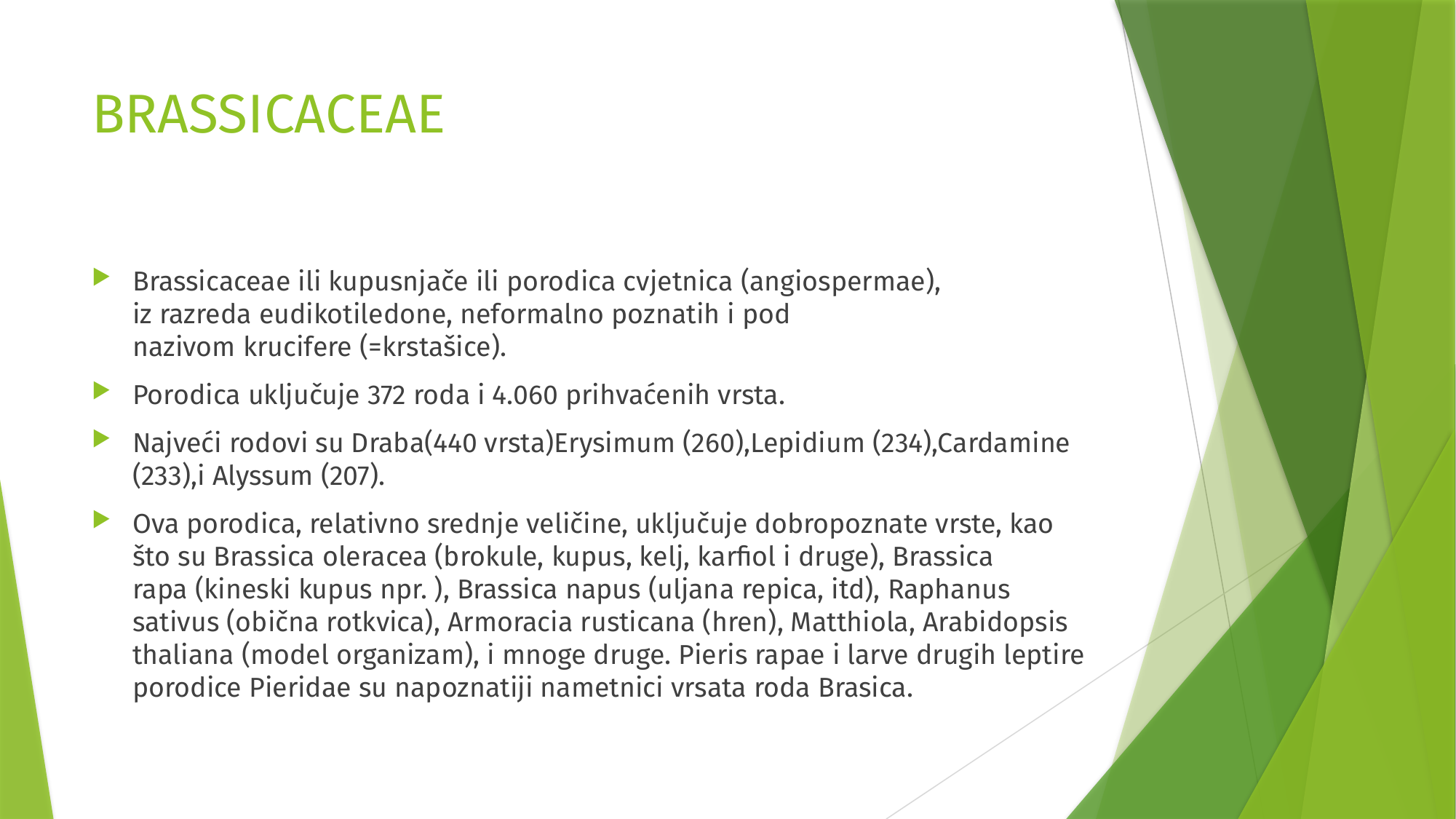

# BRASSICACEAE
Brassicaceae ili kupusnjače ili porodica cvjetnica (angiospermae), iz razreda eudikotiledone, neformalno poznatih i pod nazivom krucifere (=krstašice).
Porodica uključuje 372 roda i 4.060 prihvaćenih vrsta.
Najveći rodovi su Draba(440 vrsta)Erysimum (260),Lepidium (234),Cardamine (233),i Alyssum (207).
Ova porodica, relativno srednje veličine, uključuje dobropoznate vrste, kao što su Brassica oleracea (brokule, kupus, kelj, karfiol i druge), Brassica rapa (kineski kupus npr. ), Brassica napus (uljana repica, itd), Raphanus sativus (obična rotkvica), Armoracia rusticana (hren), Matthiola, Arabidopsis thaliana (model organizam), i mnoge druge. Pieris rapae i larve drugih leptire porodice Pieridae su napoznatiji nametnici vrsata roda Brasica.